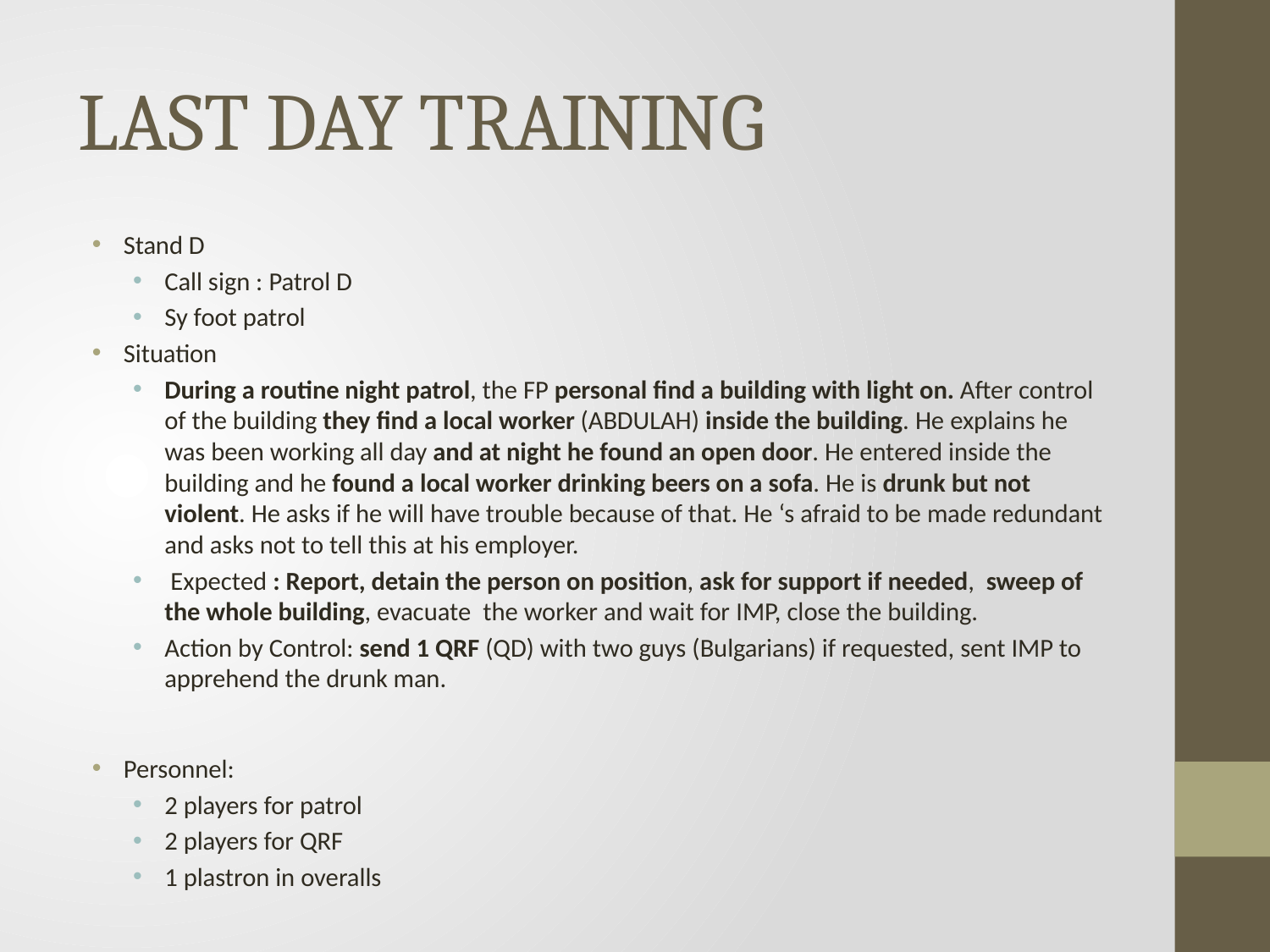

# LAST DAY TRAINING
Stand D
Call sign : Patrol D
Sy foot patrol
Situation
During a routine night patrol, the FP personal find a building with light on. After control of the building they find a local worker (ABDULAH) inside the building. He explains he was been working all day and at night he found an open door. He entered inside the building and he found a local worker drinking beers on a sofa. He is drunk but not violent. He asks if he will have trouble because of that. He ‘s afraid to be made redundant and asks not to tell this at his employer.
 Expected : Report, detain the person on position, ask for support if needed,  sweep of the whole building, evacuate  the worker and wait for IMP, close the building.
Action by Control: send 1 QRF (QD) with two guys (Bulgarians) if requested, sent IMP to apprehend the drunk man.

Personnel:
2 players for patrol
2 players for QRF
1 plastron in overalls